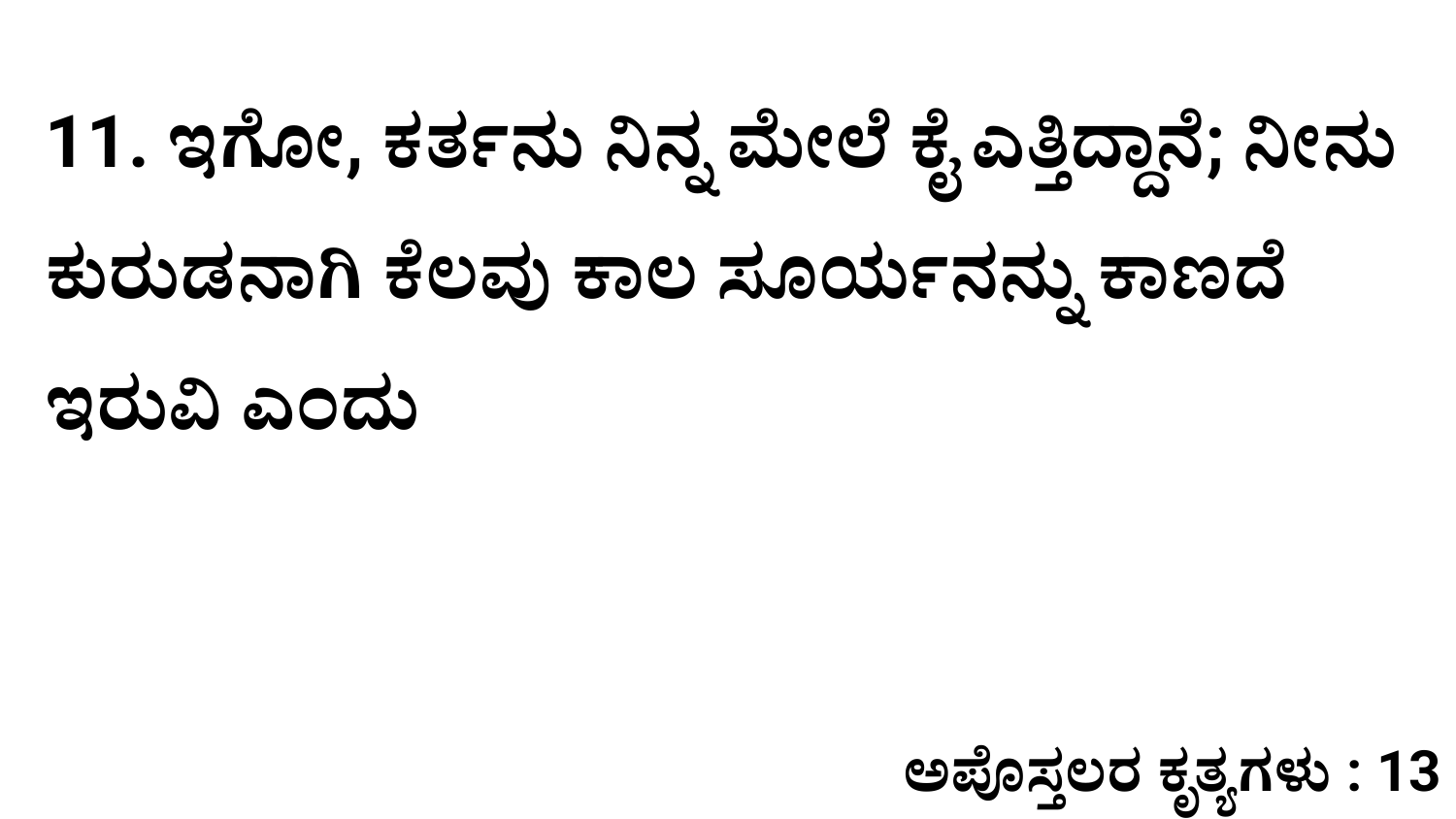

11. ಇಗೋ, ಕರ್ತನು ನಿನ್ನ ಮೇಲೆ ಕೈ ಎತ್ತಿದ್ದಾನೆ; ನೀನು ಕುರುಡನಾಗಿ ಕೆಲವು ಕಾಲ ಸೂರ್ಯನನ್ನು ಕಾಣದೆ ಇರುವಿ ಎಂದು
ಅಪೊಸ್ತಲರ ಕೃತ್ಯಗಳು : 13